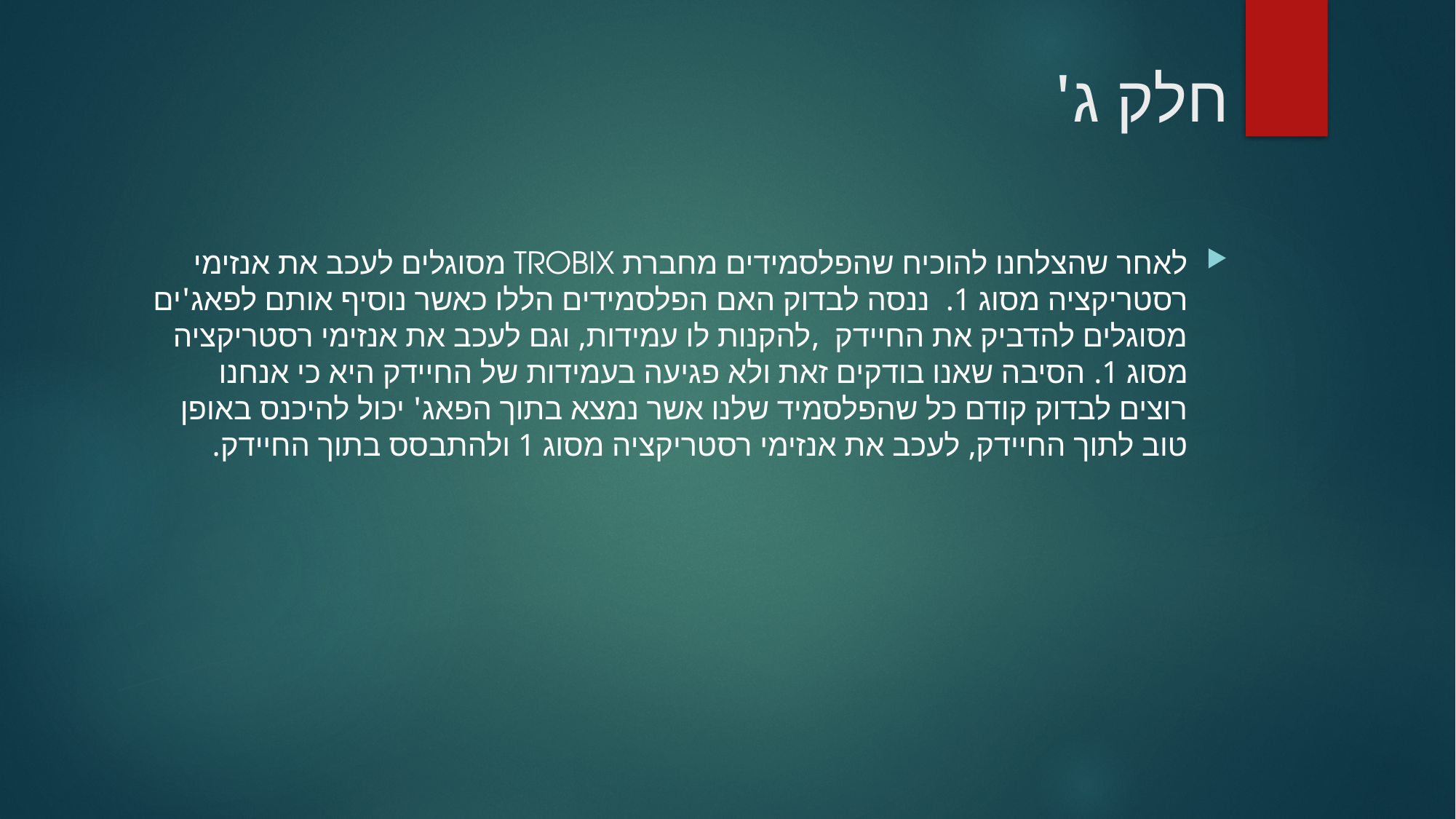

# חלק ג'
לאחר שהצלחנו להוכיח שהפלסמידים מחברת TROBIX מסוגלים לעכב את אנזימי רסטריקציה מסוג 1.  ננסה לבדוק האם הפלסמידים הללו כאשר נוסיף אותם לפאג'ים מסוגלים להדביק את החיידק  ,להקנות לו עמידות, וגם לעכב את אנזימי רסטריקציה מסוג 1. הסיבה שאנו בודקים זאת ולא פגיעה בעמידות של החיידק היא כי אנחנו רוצים לבדוק קודם כל שהפלסמיד שלנו אשר נמצא בתוך הפאג' יכול להיכנס באופן טוב לתוך החיידק, לעכב את אנזימי רסטריקציה מסוג 1 ולהתבסס בתוך החיידק.